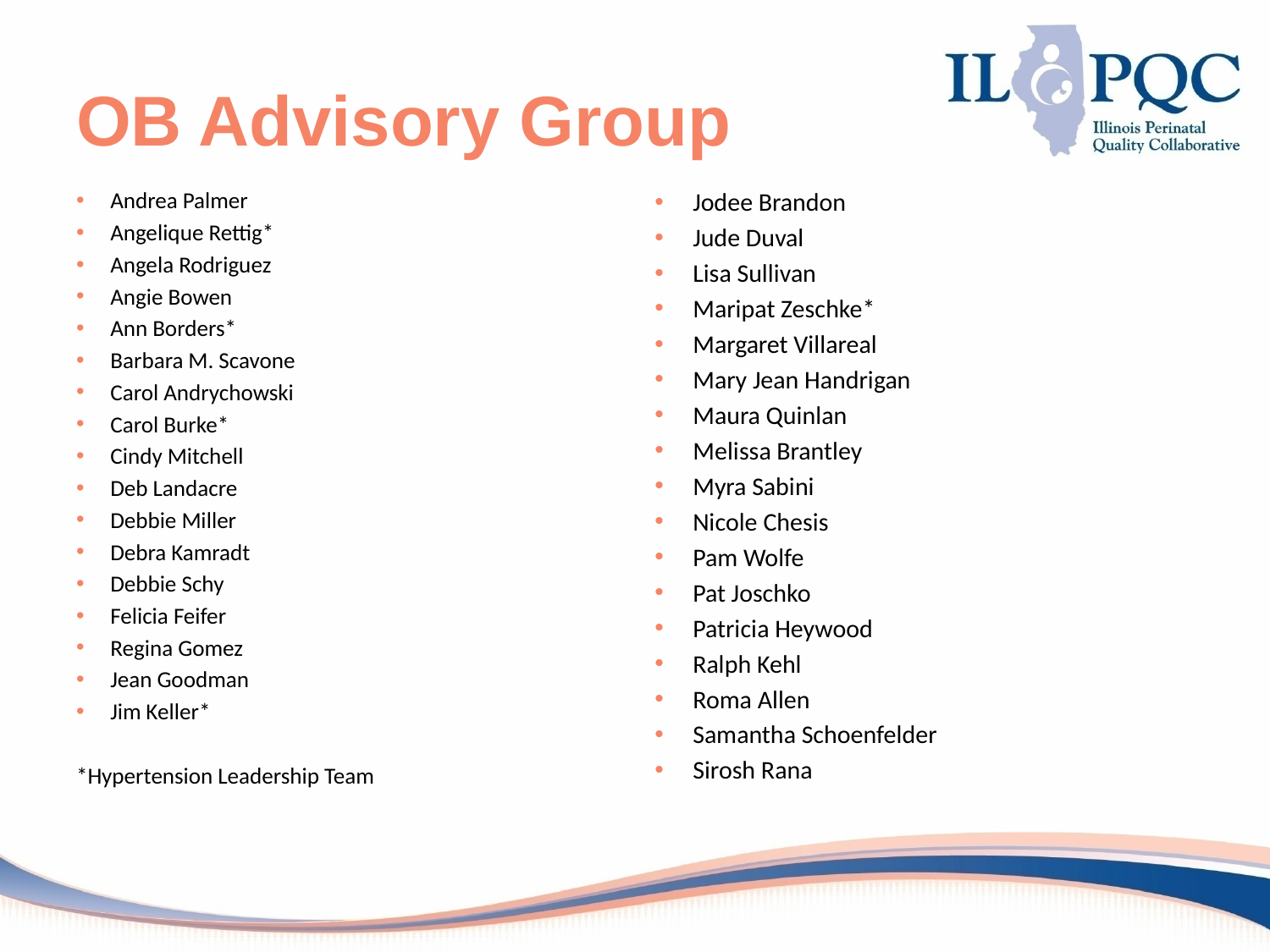

# OB Advisory Group
Andrea Palmer
Angelique Rettig*
Angela Rodriguez
Angie Bowen
Ann Borders*
Barbara M. Scavone
Carol Andrychowski
Carol Burke*
Cindy Mitchell
Deb Landacre
Debbie Miller
Debra Kamradt
Debbie Schy
Felicia Feifer
Regina Gomez
Jean Goodman
Jim Keller*

*Hypertension Leadership Team
Jodee Brandon
Jude Duval
Lisa Sullivan
Maripat Zeschke*
Margaret Villareal
Mary Jean Handrigan
Maura Quinlan
Melissa Brantley
Myra Sabini
Nicole Chesis
Pam Wolfe
Pat Joschko
Patricia Heywood
Ralph Kehl
Roma Allen
Samantha Schoenfelder
Sirosh Rana